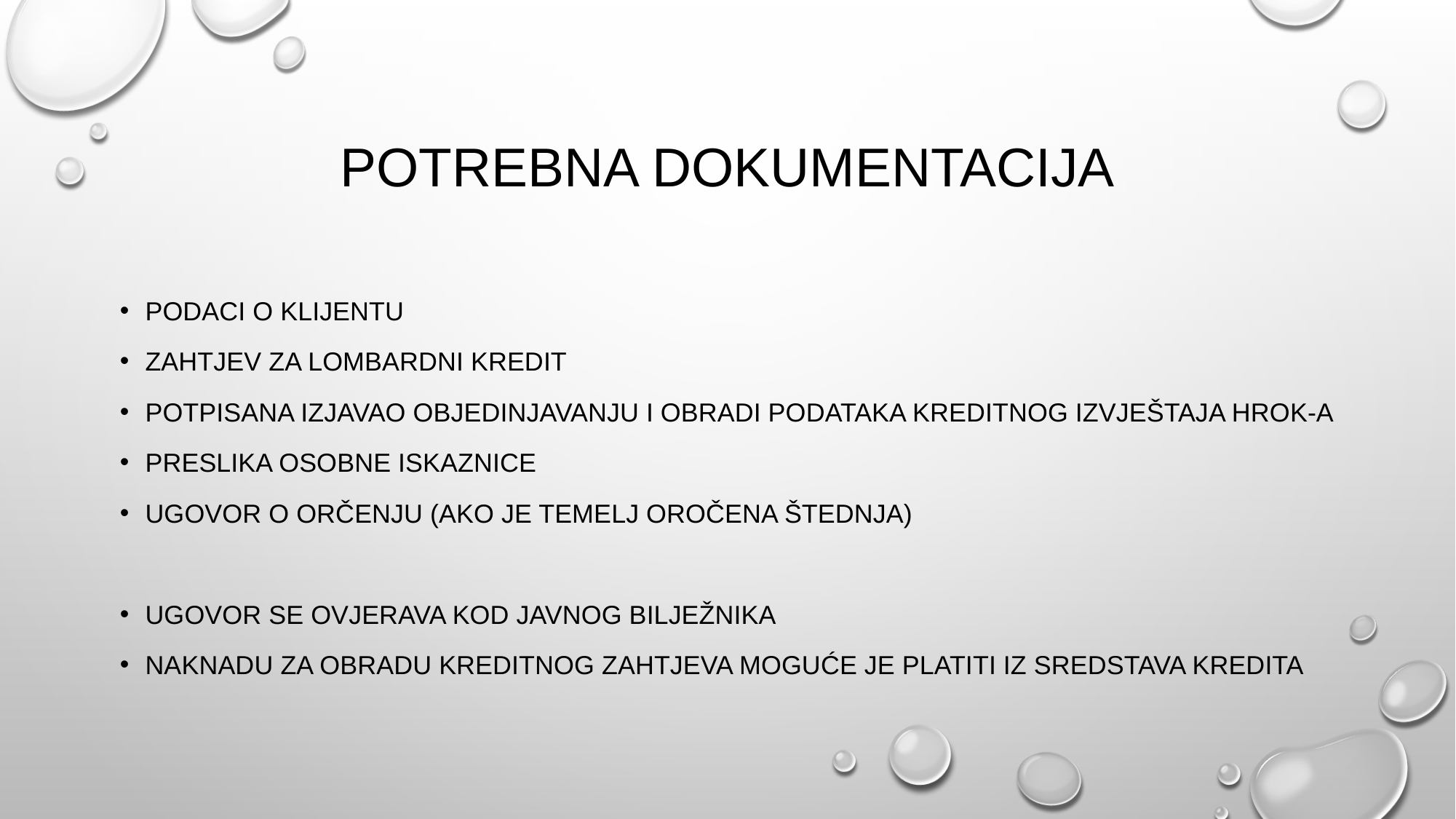

# POTREBNA DOKUMENTACIJA
PODACI O KLIJENTU
ZAHTJEV ZA LOMBARDNI KREDIT
POTPISANA IZJAVAO OBJEDINJAVANJU I OBRADI PODATAKA KREDITNOG IZVJEŠTAJA HROK-A
PRESLIKA OSOBNE ISKAZNICE
UGOVOR O ORČENJU (AKO JE TEMELJ OROČENA ŠTEDNJA)

UGOVOR SE OVJERAVA KOD JAVNOG BILJEŽNIKA
NAKNADU ZA OBRADU KREDITNOG ZAHTJEVA MOGUĆE JE PLATITI IZ SREDSTAVA KREDITA